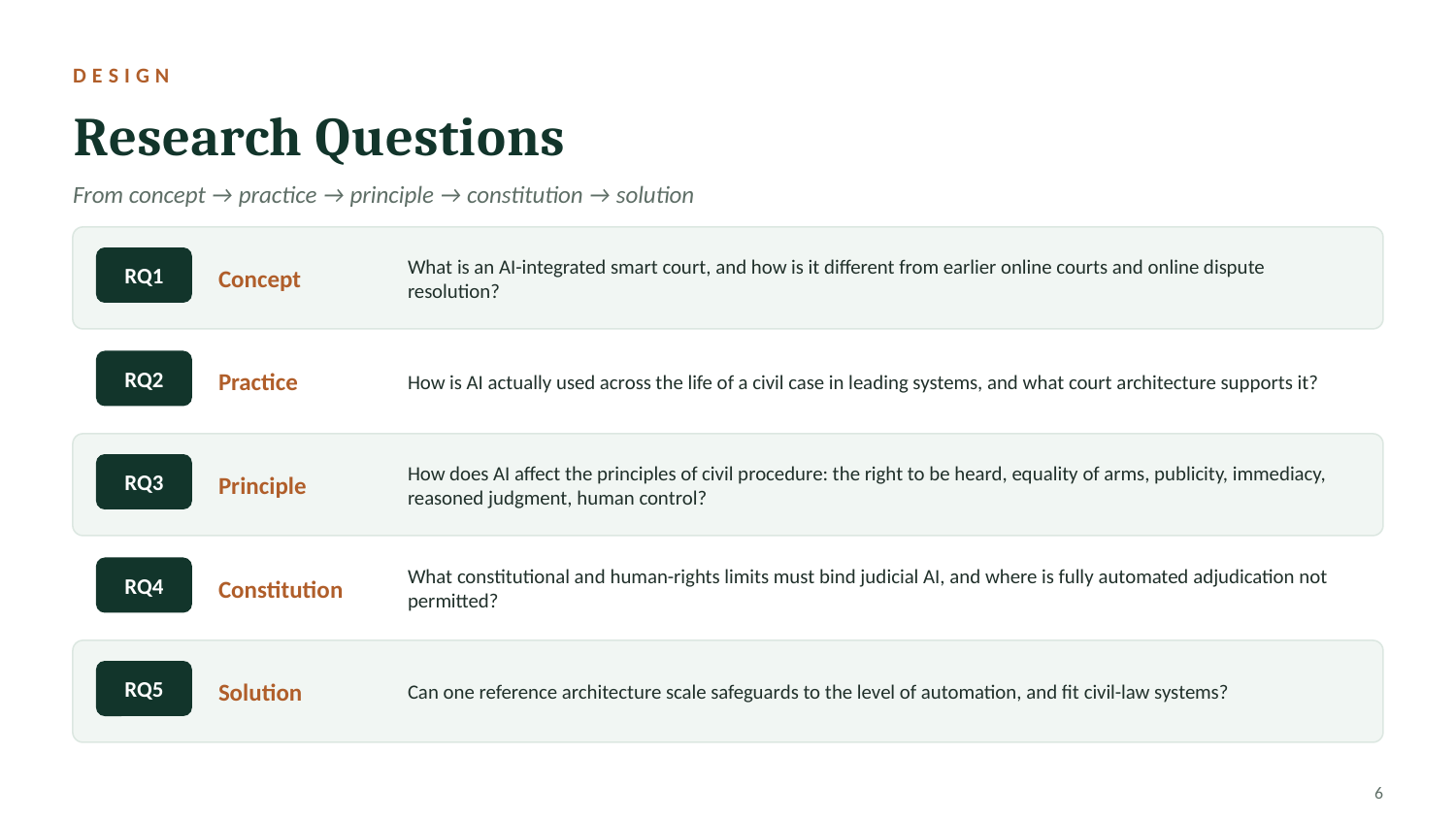

DESIGN
Research Questions
From concept → practice → principle → constitution → solution

Concept
What is an AI-integrated smart court, and how is it different from earlier online courts and online dispute resolution?

RQ1
Practice
How is AI actually used across the life of a civil case in leading systems, and what court architecture supports it?

RQ2

Principle
How does AI affect the principles of civil procedure: the right to be heard, equality of arms, publicity, immediacy, reasoned judgment, human control?

RQ3
Constitution
What constitutional and human-rights limits must bind judicial AI, and where is fully automated adjudication not permitted?

RQ4

Solution
Can one reference architecture scale safeguards to the level of automation, and fit civil-law systems?

RQ5
6